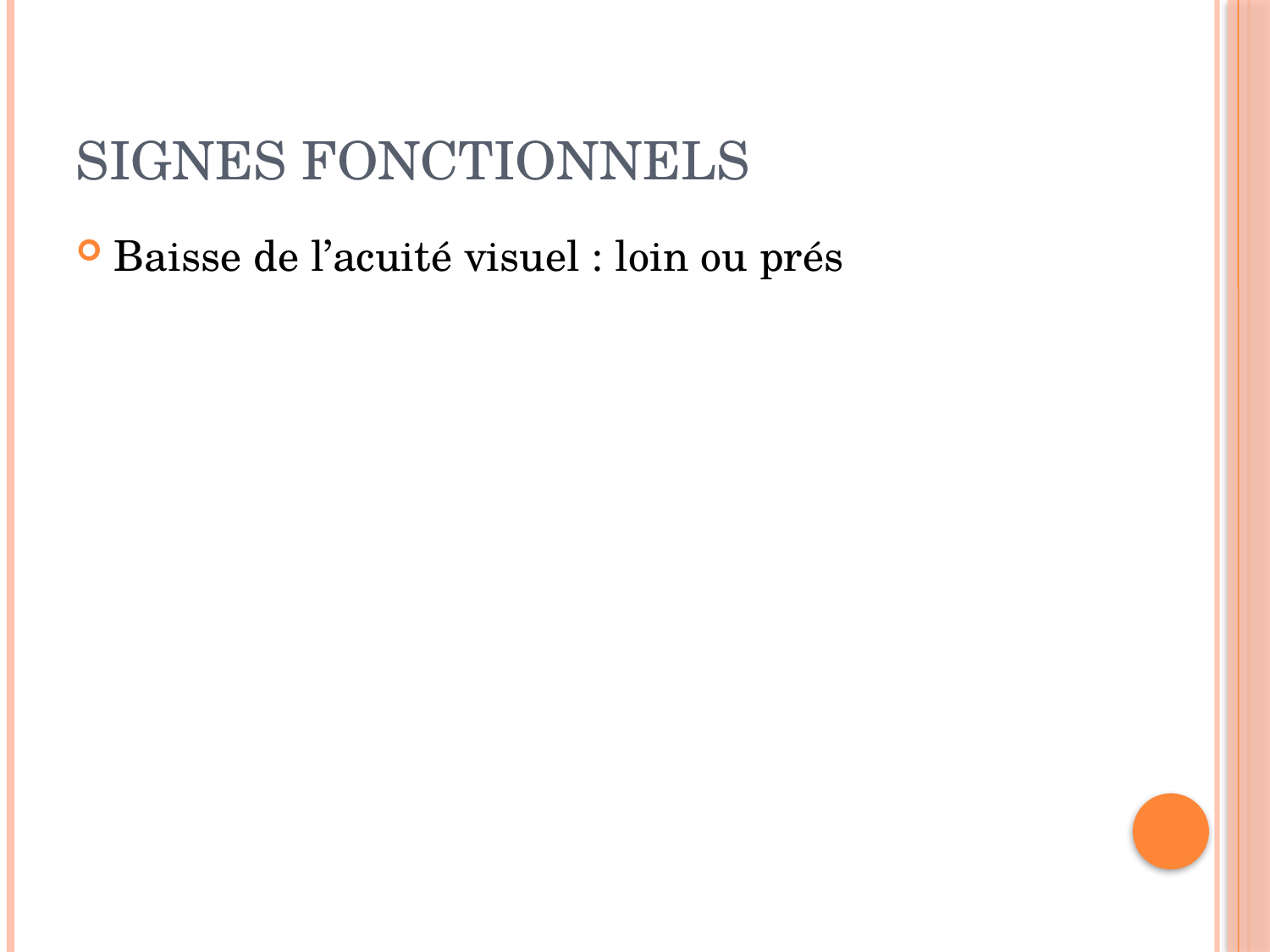

# Signes fonctionnels
Baisse de l’acuité visuel : loin ou prés